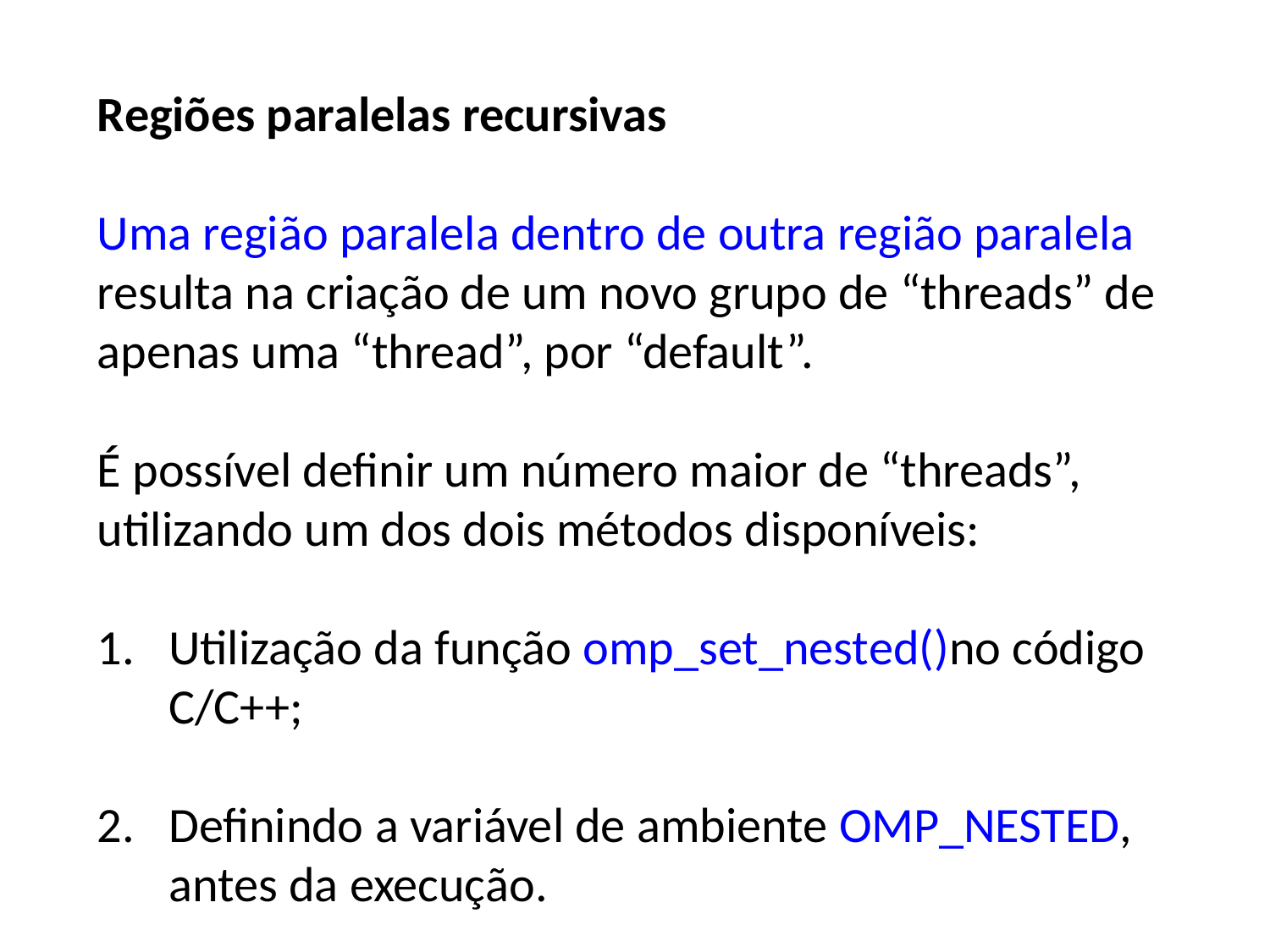

Regiões paralelas recursivas

Uma região paralela dentro de outra região paralela resulta na criação de um novo grupo de “threads” de apenas uma “thread”, por “default”.

É possível definir um número maior de “threads”, utilizando um dos dois métodos disponíveis:

Utilização da função omp_set_nested()no código C/C++;

Definindo a variável de ambiente OMP_NESTED, antes da execução.